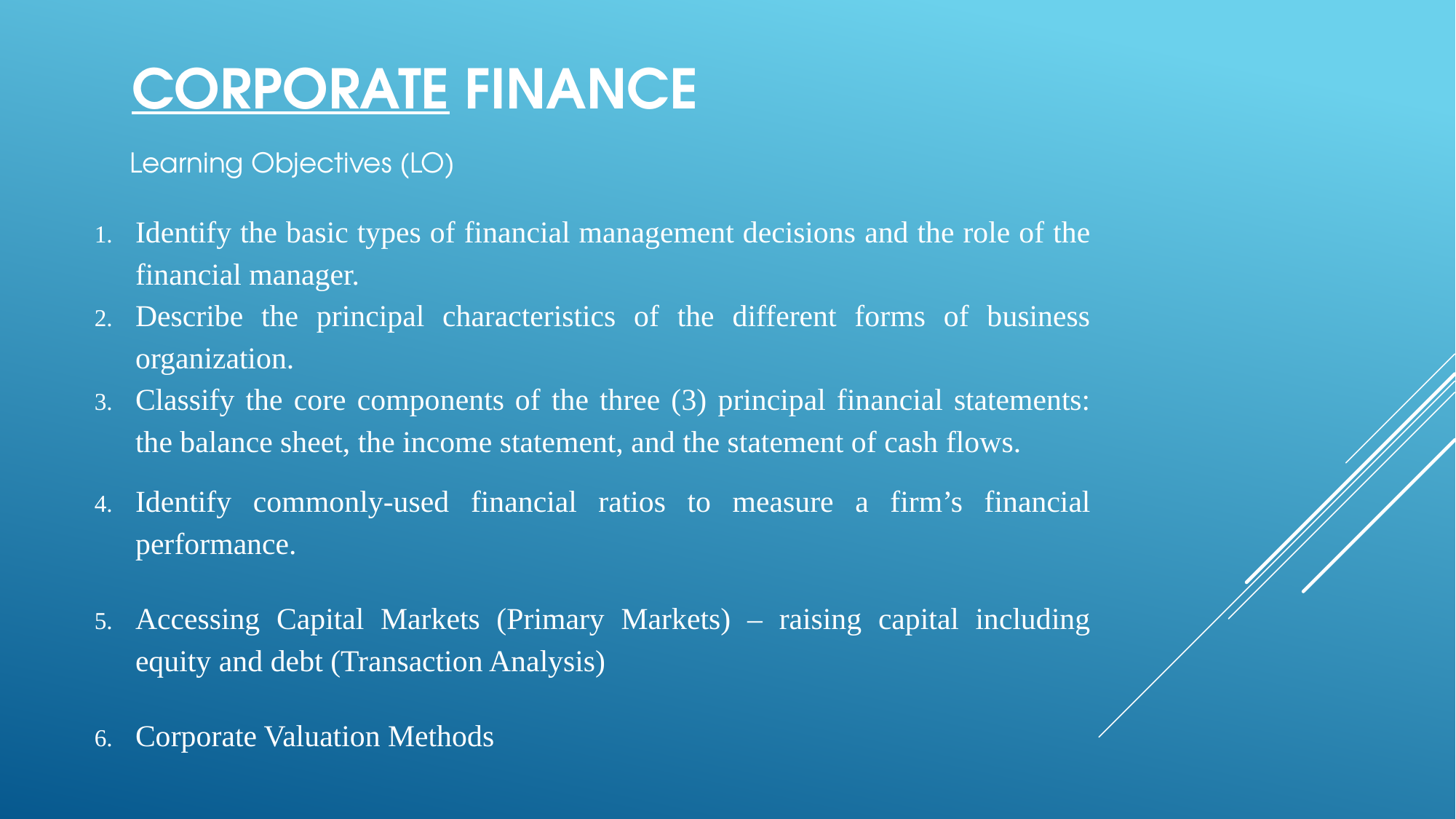

# Corporate finance
Learning Objectives (LO)
Identify the basic types of financial management decisions and the role of the financial manager.
Describe the principal characteristics of the different forms of business organization.
Classify the core components of the three (3) principal financial statements: the balance sheet, the income statement, and the statement of cash flows.
Identify commonly-used financial ratios to measure a firm’s financial performance.
Accessing Capital Markets (Primary Markets) – raising capital including equity and debt (Transaction Analysis)
Corporate Valuation Methods